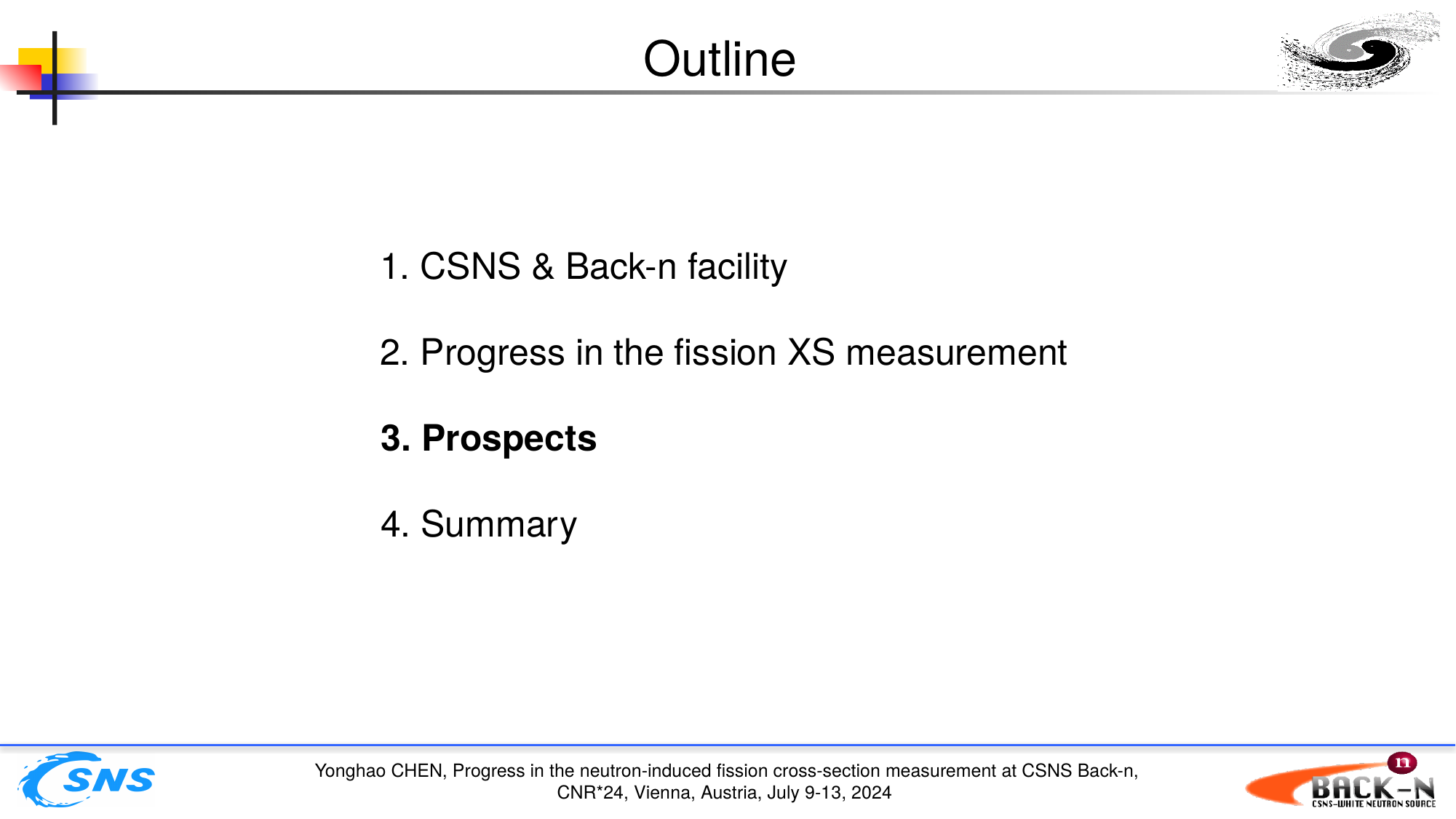

Outline
1. CSNS & Back-n facility
2. Progress in the fission XS measurement
3. Prospects
4. Summary